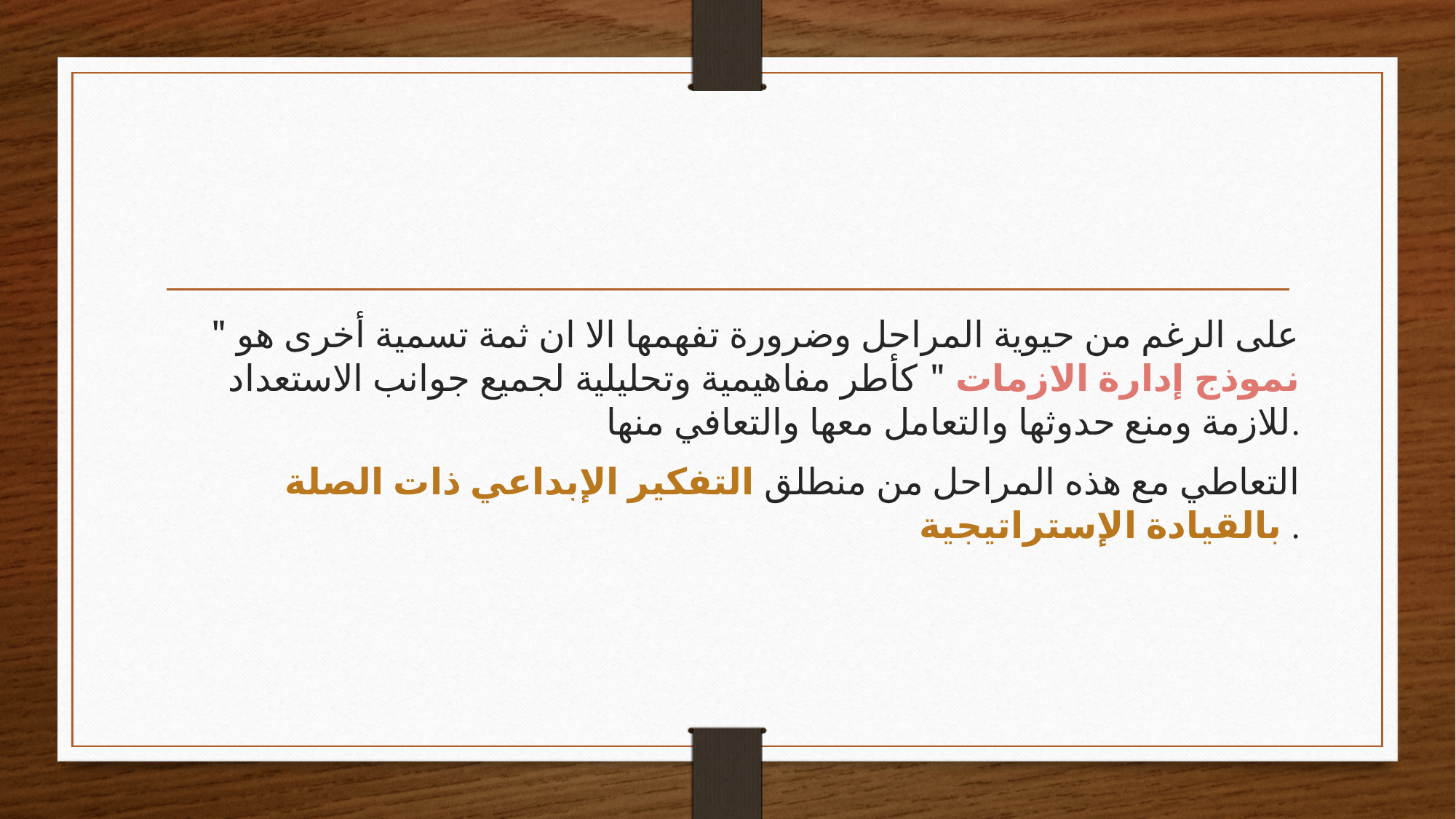

على الرغم من حيوية المراحل وضرورة تفهمها الا ان ثمة تسمية أخرى هو " نموذج إدارة الازمات " كأطر مفاهيمية وتحليلية لجميع جوانب الاستعداد للازمة ومنع حدوثها والتعامل معها والتعافي منها.
التعاطي مع هذه المراحل من منطلق التفكير الإبداعي ذات الصلة بالقيادة الإستراتيجية .